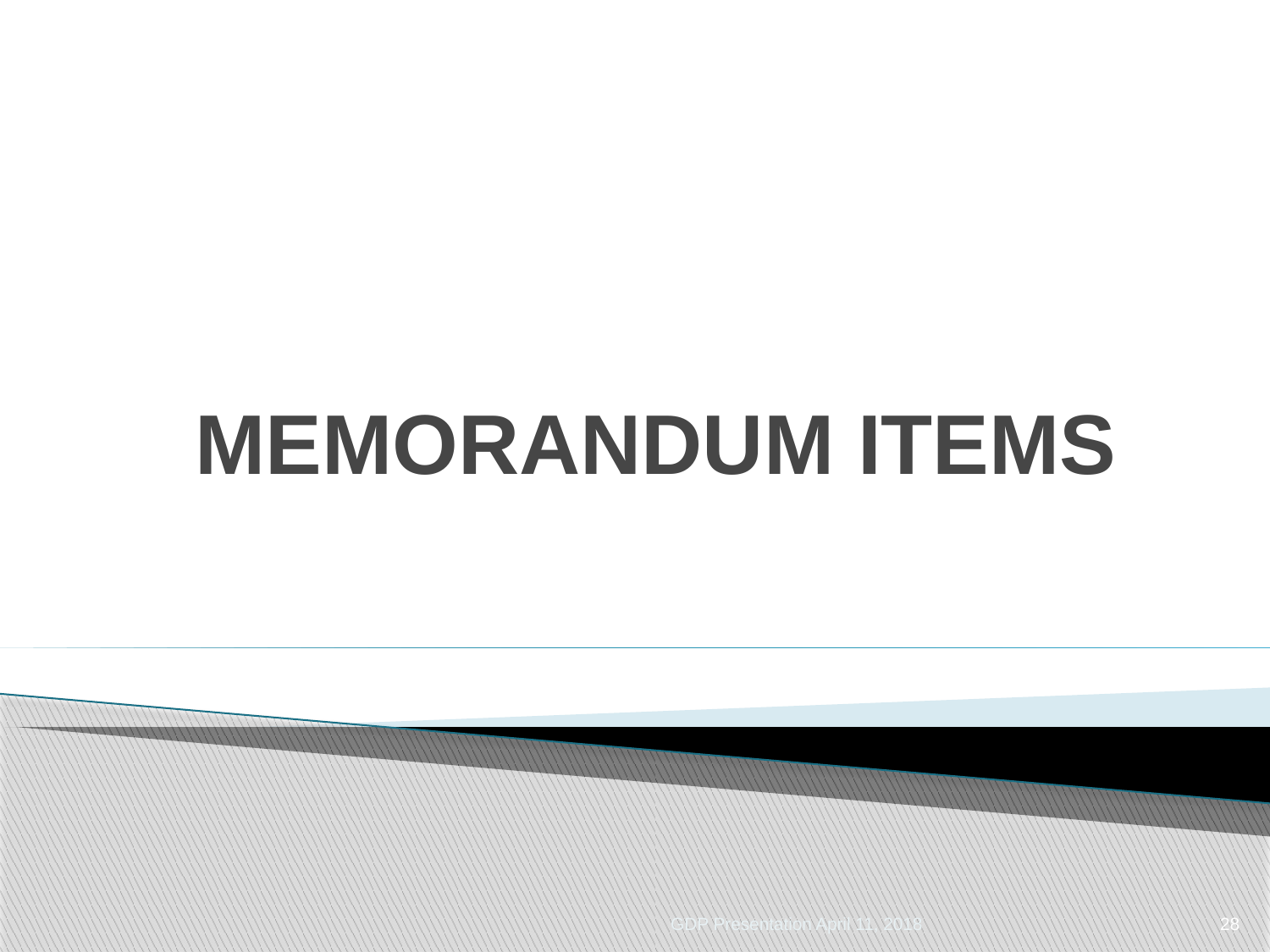

# MEMORANDUM ITEMS
GDP Presentation April 11, 2018
28